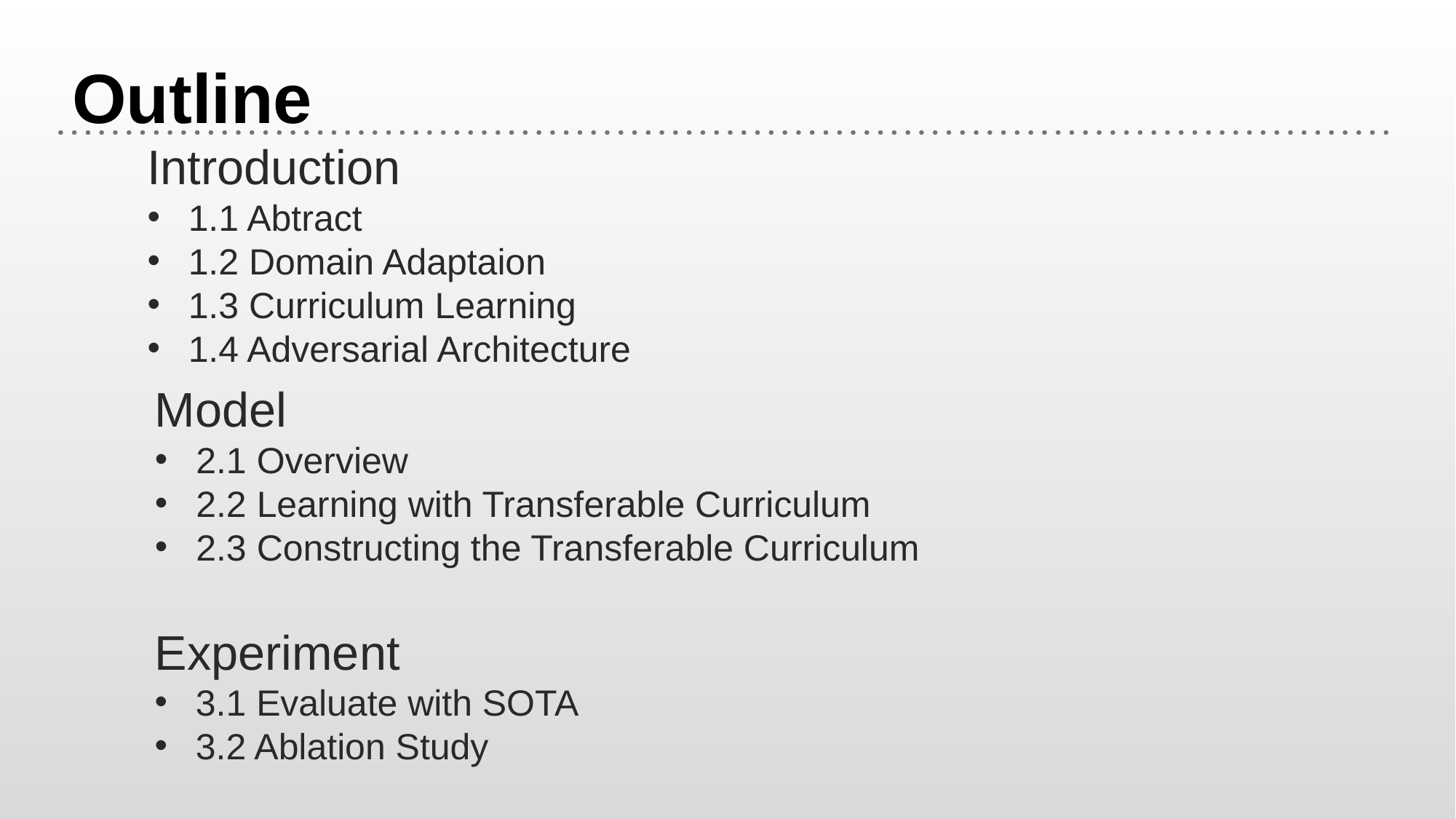

Outline
Introduction
1.1 Abtract
1.2 Domain Adaptaion
1.3 Curriculum Learning
1.4 Adversarial Architecture

Model
2.1 Overview
2.2 Learning with Transferable Curriculum
2.3 Constructing the Transferable Curriculum
Experiment
3.1 Evaluate with SOTA
3.2 Ablation Study